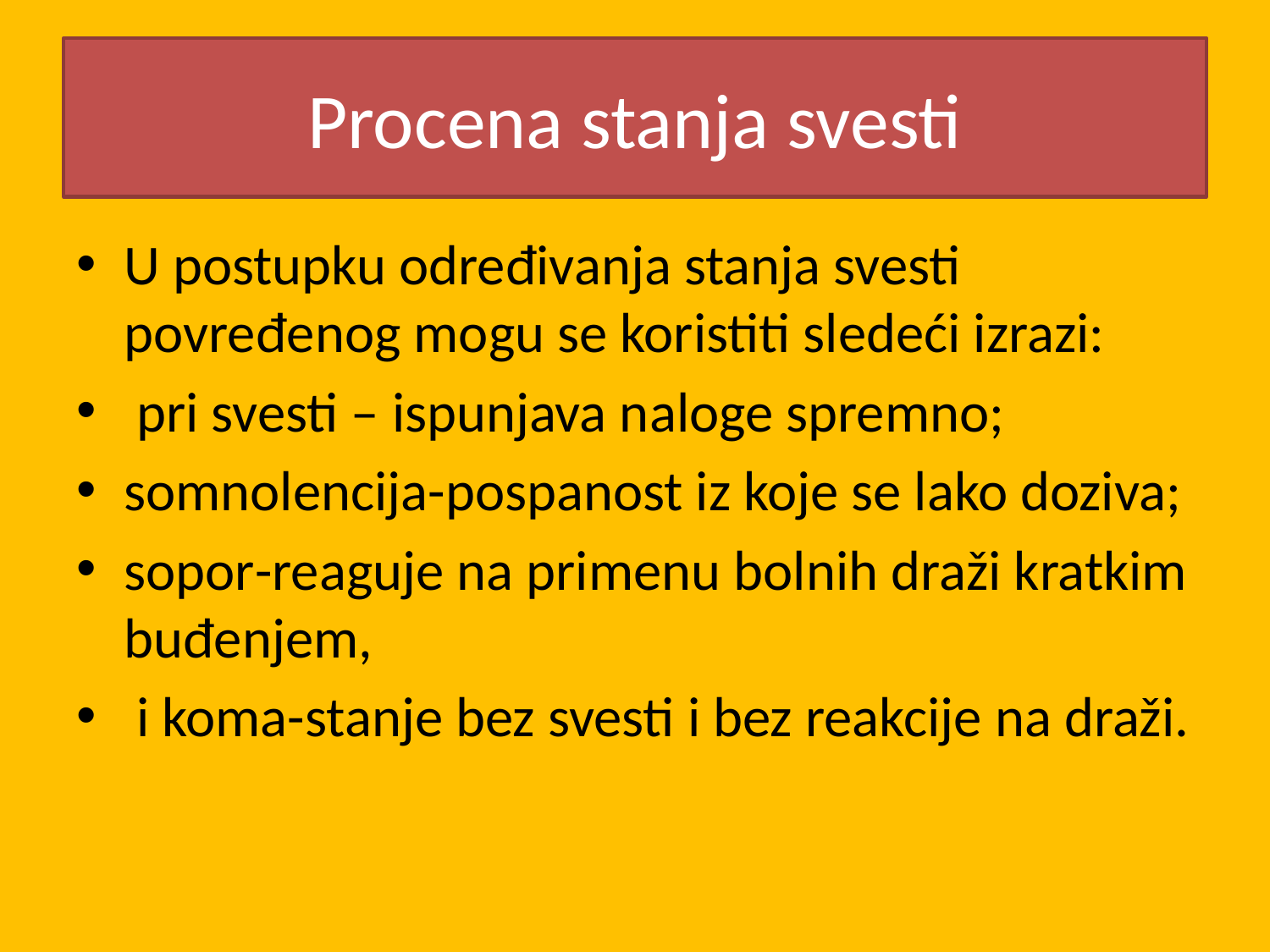

# Procena stanja svesti
U postupku određivanja stanja svesti povređenog mogu se koristiti sledeći izrazi:
 pri svesti – ispunjava naloge spremno;
somnolencija-pospanost iz koje se lako doziva;
sopor-reaguje na primenu bolnih draži kratkim buđenjem,
 i koma-stanje bez svesti i bez reakcije na draži.